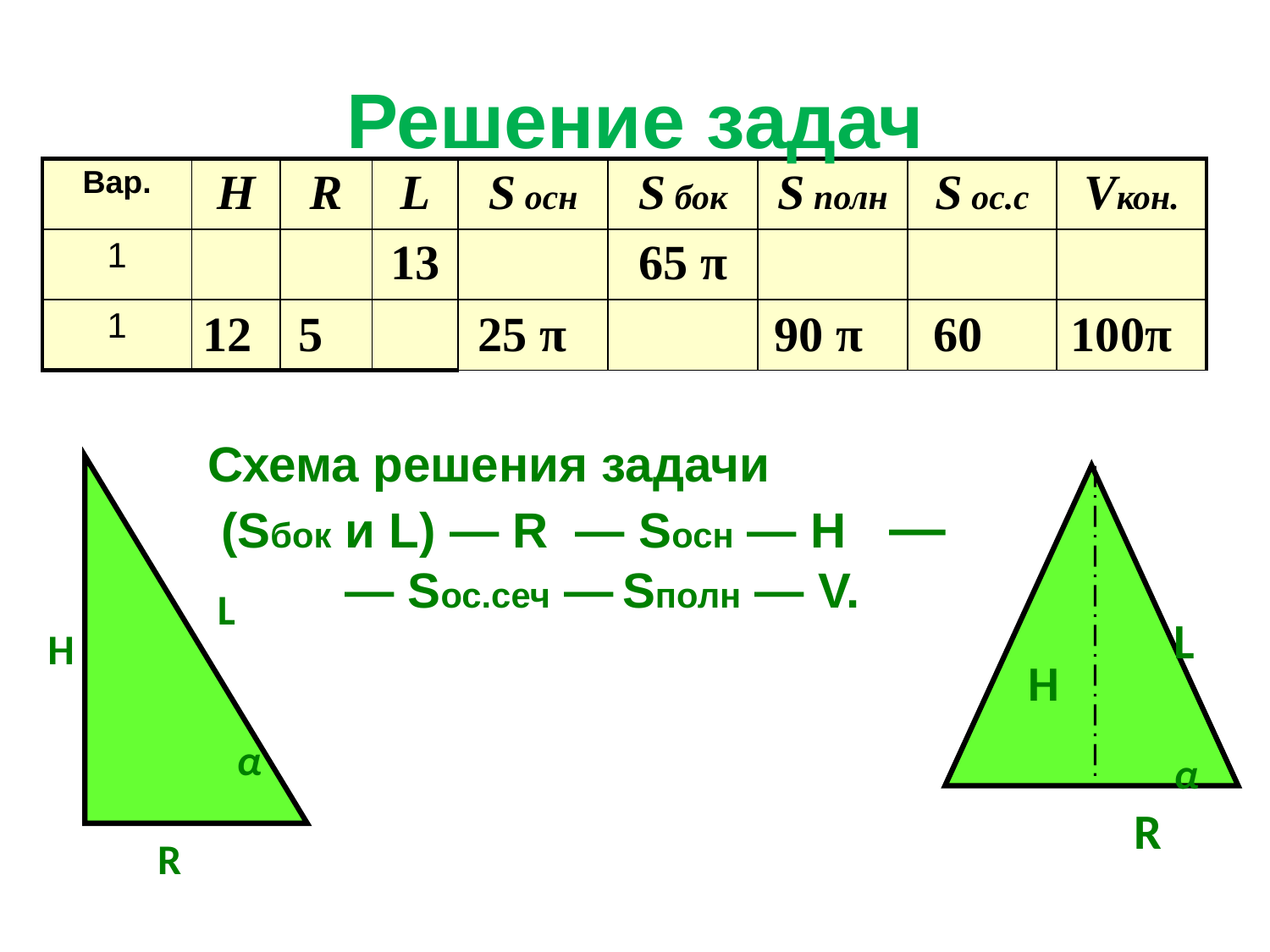

# Решение задач
| Вар. | H | R | L | S осн | S бок | S полн | S ос.с | Vкон. |
| --- | --- | --- | --- | --- | --- | --- | --- | --- |
| 1 |  |  | 13 |  | 65 π |  |  |  |
| 1 |  |  |  |  |  |  | 60 | 100 π |
12
5
25 π
90 π
100π
60
Схема решения задачи
 (Sбок и L) — R  — Sосн — Н   —
          — Sос.сеч — Sполн — V.

L
H
α
R
L
H
α
R